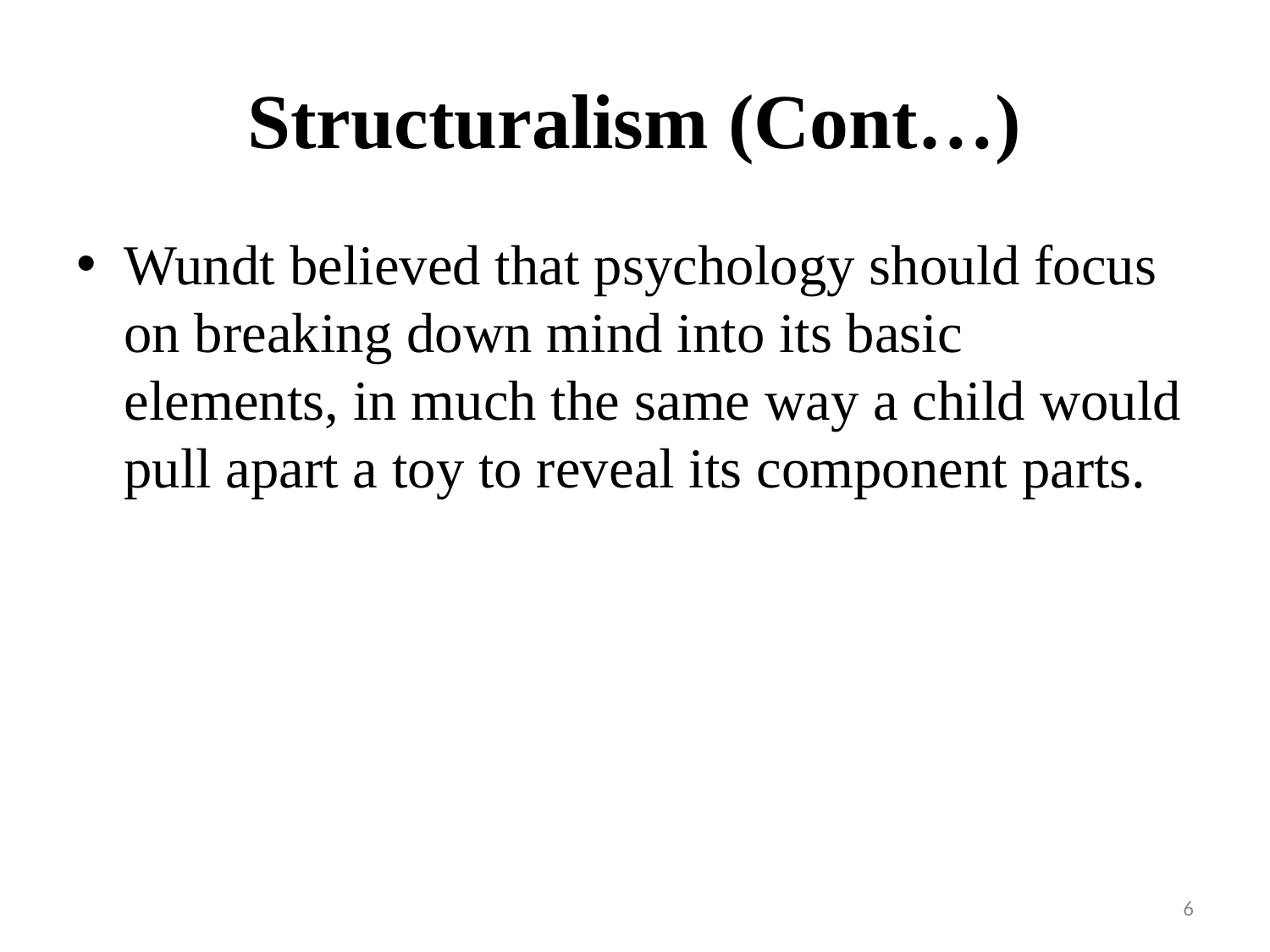

# Structuralism (Cont…)
Wundt believed that psychology should focus on breaking down mind into its basic elements, in much the same way a child would pull apart a toy to reveal its component parts.
6